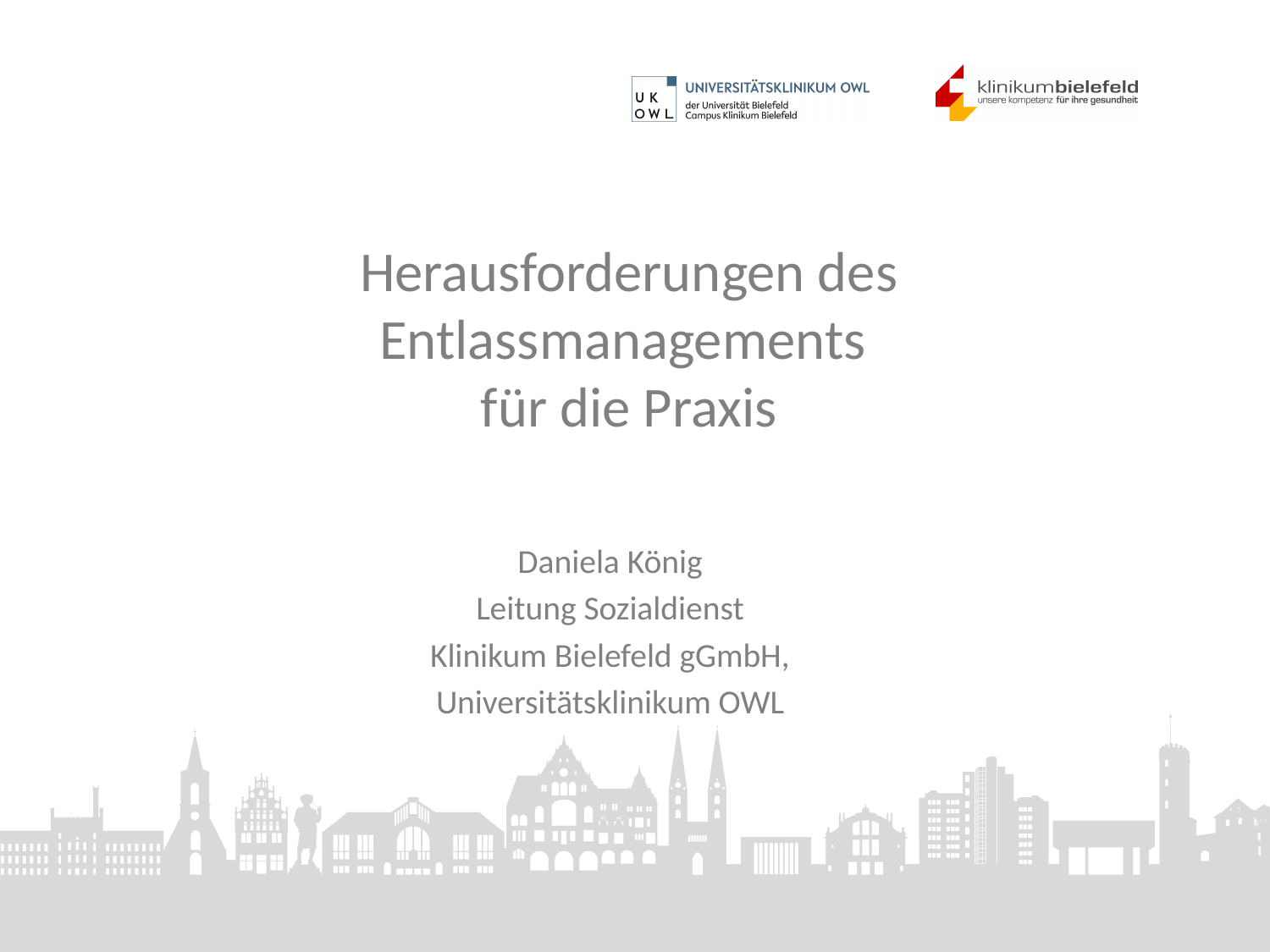

# Herausforderungen des Entlassmanagements für die Praxis
Daniela König
Leitung Sozialdienst
Klinikum Bielefeld gGmbH,
Universitätsklinikum OWL